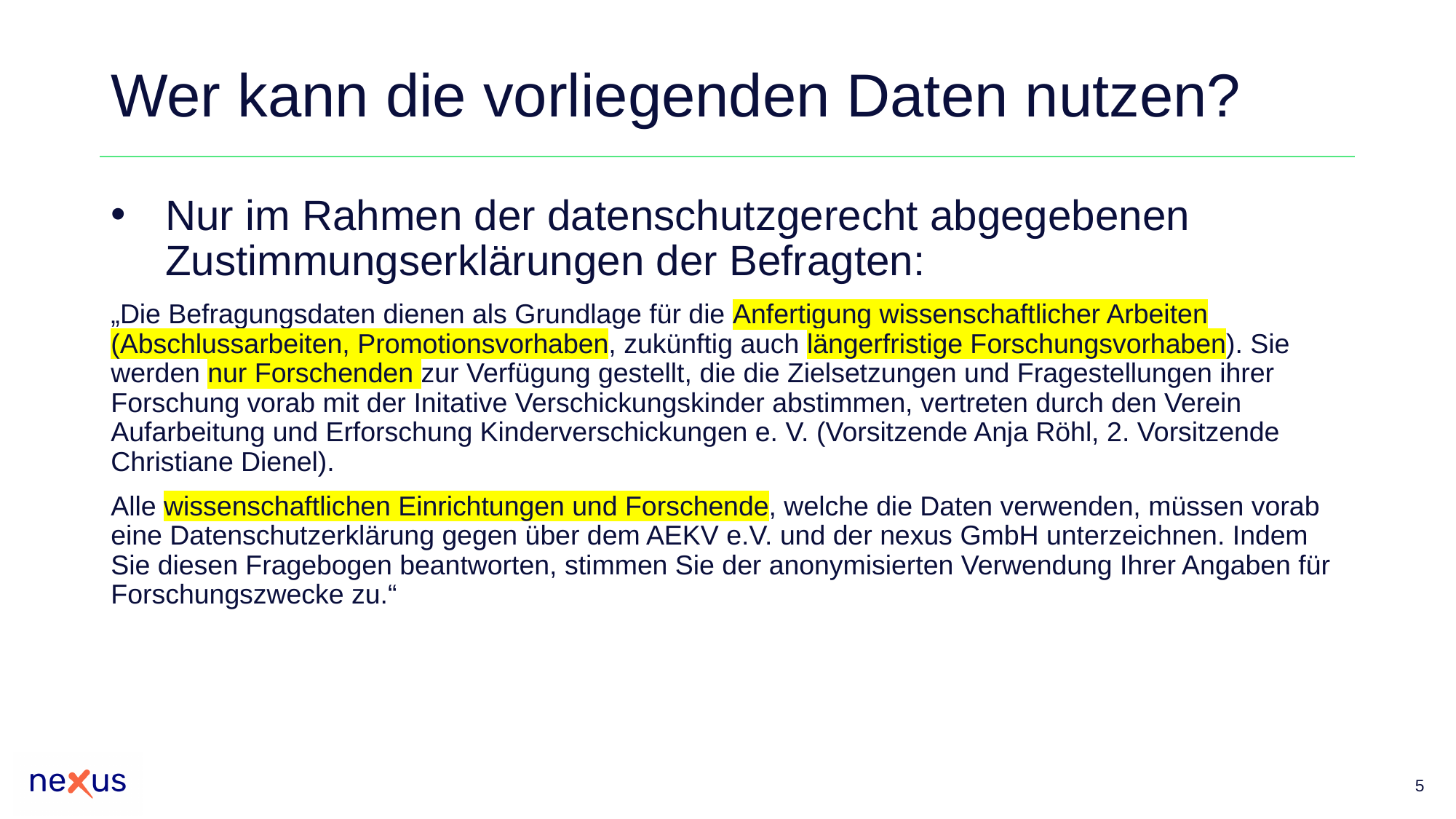

# Wer kann die vorliegenden Daten nutzen?
Nur im Rahmen der datenschutzgerecht abgegebenen Zustimmungserklärungen der Befragten:
„Die Befragungsdaten dienen als Grundlage für die Anfertigung wissenschaftlicher Arbeiten (Abschlussarbeiten, Promotionsvorhaben, zukünftig auch längerfristige Forschungsvorhaben). Sie werden nur Forschenden zur Verfügung gestellt, die die Zielsetzungen und Fragestellungen ihrer Forschung vorab mit der Initative Verschickungskinder abstimmen, vertreten durch den Verein Aufarbeitung und Erforschung Kinderverschickungen e. V. (Vorsitzende Anja Röhl, 2. Vorsitzende Christiane Dienel).
Alle wissenschaftlichen Einrichtungen und Forschende, welche die Daten verwenden, müssen vorab eine Datenschutzerklärung gegen über dem AEKV e.V. und der nexus GmbH unterzeichnen. Indem Sie diesen Fragebogen beantworten, stimmen Sie der anonymisierten Verwendung Ihrer Angaben für Forschungszwecke zu.“

5